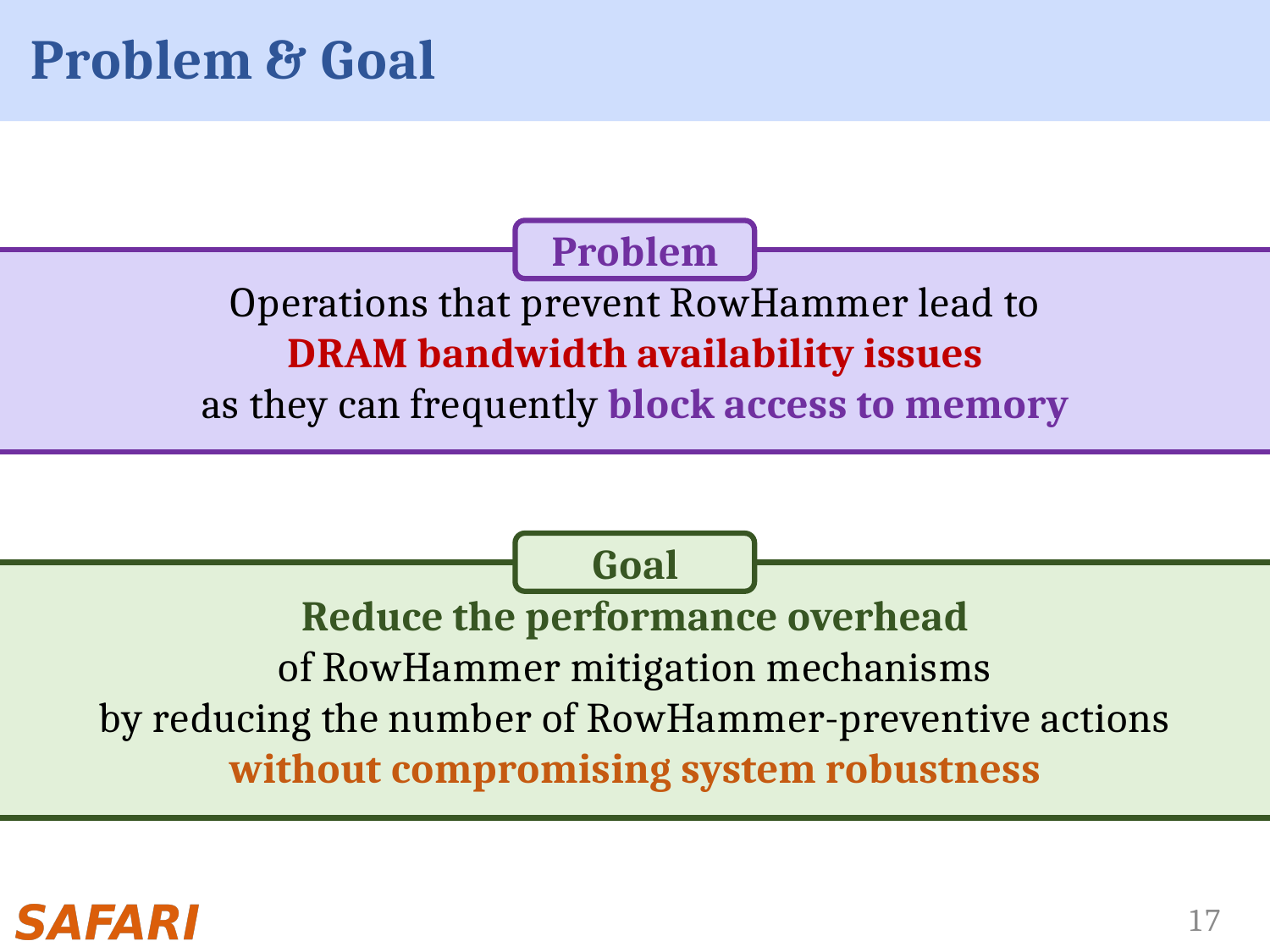

# Problem & Goal
Problem
Operations that prevent RowHammer lead to
DRAM bandwidth availability issues
as they can frequently block access to memory
Goal
Reduce the performance overhead
of RowHammer mitigation mechanisms
by reducing the number of RowHammer-preventive actions
without compromising system robustness

17